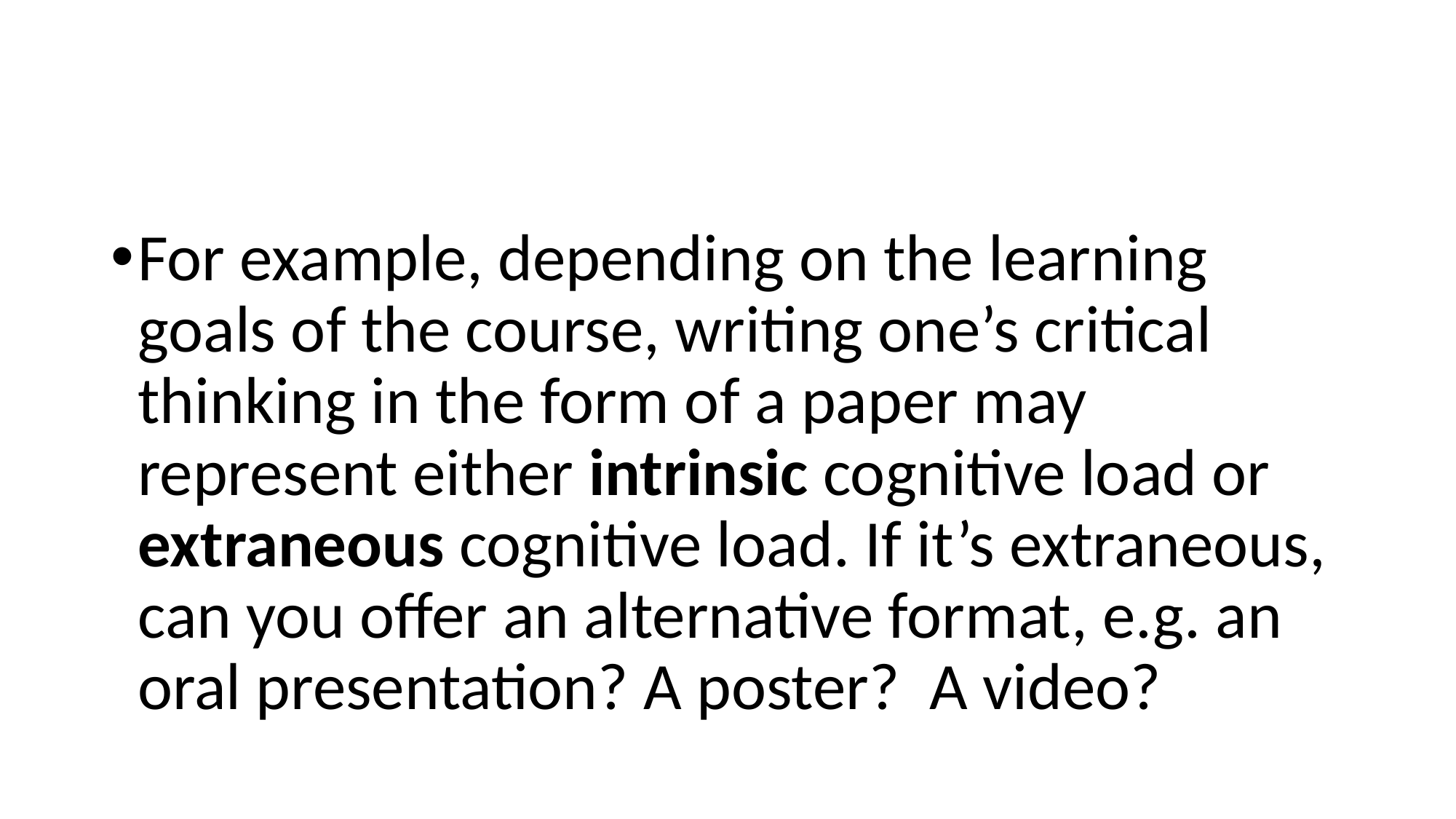

#
For example, depending on the learning goals of the course, writing one’s critical thinking in the form of a paper may represent either intrinsic cognitive load or extraneous cognitive load. If it’s extraneous, can you offer an alternative format, e.g. an oral presentation? A poster?  A video?